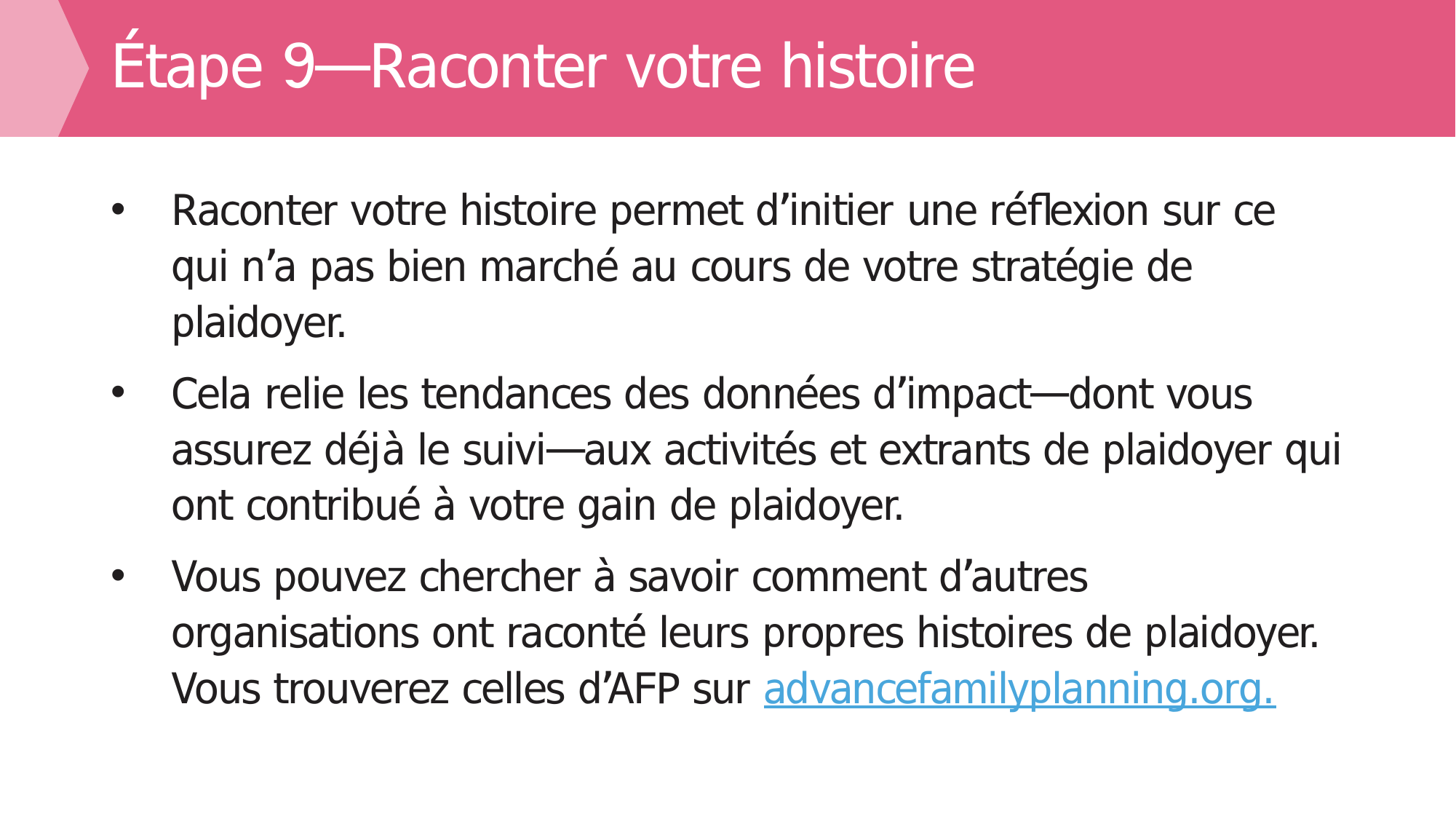

# Étape 9—Raconter votre histoire

Raconter votre histoire permet d’initier une réflexion sur ce qui n’a pas bien marché au cours de votre stratégie de plaidoyer.
Cela relie les tendances des données d’impact—dont vous assurez déjà le suivi—aux activités et extrants de plaidoyer qui ont contribué à votre gain de plaidoyer.
Vous pouvez chercher à savoir comment d’autres organisations ont raconté leurs propres histoires de plaidoyer. Vous trouverez celles d’AFP sur advancefamilyplanning.org.